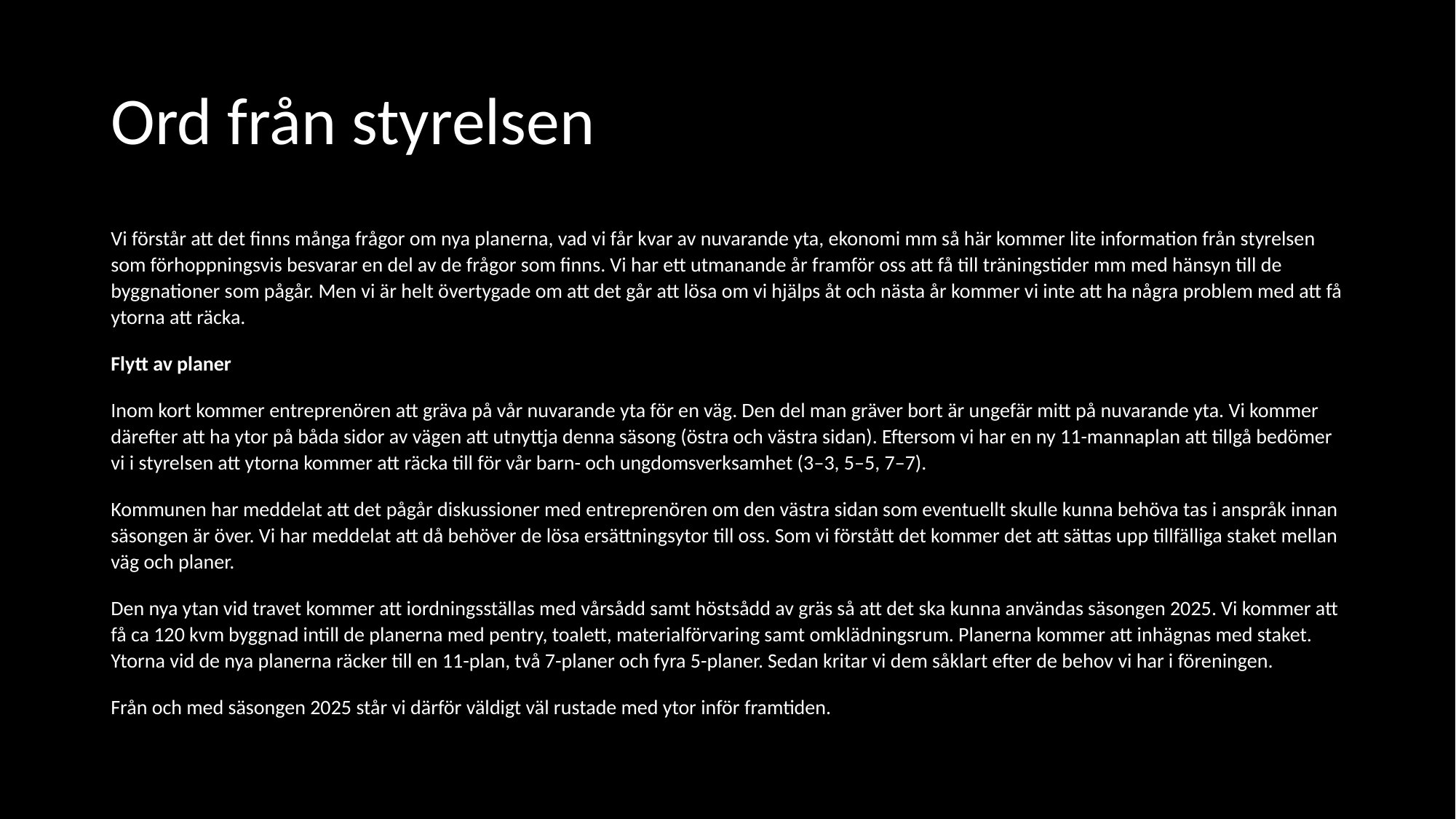

# Ord från styrelsen
Vi förstår att det finns många frågor om nya planerna, vad vi får kvar av nuvarande yta, ekonomi mm så här kommer lite information från styrelsen som förhoppningsvis besvarar en del av de frågor som finns. Vi har ett utmanande år framför oss att få till träningstider mm med hänsyn till de byggnationer som pågår. Men vi är helt övertygade om att det går att lösa om vi hjälps åt och nästa år kommer vi inte att ha några problem med att få ytorna att räcka.
Flytt av planer
Inom kort kommer entreprenören att gräva på vår nuvarande yta för en väg. Den del man gräver bort är ungefär mitt på nuvarande yta. Vi kommer därefter att ha ytor på båda sidor av vägen att utnyttja denna säsong (östra och västra sidan). Eftersom vi har en ny 11-mannaplan att tillgå bedömer vi i styrelsen att ytorna kommer att räcka till för vår barn- och ungdomsverksamhet (3–3, 5–5, 7–7).
Kommunen har meddelat att det pågår diskussioner med entreprenören om den västra sidan som eventuellt skulle kunna behöva tas i anspråk innan säsongen är över. Vi har meddelat att då behöver de lösa ersättningsytor till oss. Som vi förstått det kommer det att sättas upp tillfälliga staket mellan väg och planer.
Den nya ytan vid travet kommer att iordningsställas med vårsådd samt höstsådd av gräs så att det ska kunna användas säsongen 2025. Vi kommer att få ca 120 kvm byggnad intill de planerna med pentry, toalett, materialförvaring samt omklädningsrum. Planerna kommer att inhägnas med staket. Ytorna vid de nya planerna räcker till en 11-plan, två 7-planer och fyra 5-planer. Sedan kritar vi dem såklart efter de behov vi har i föreningen.
Från och med säsongen 2025 står vi därför väldigt väl rustade med ytor inför framtiden.